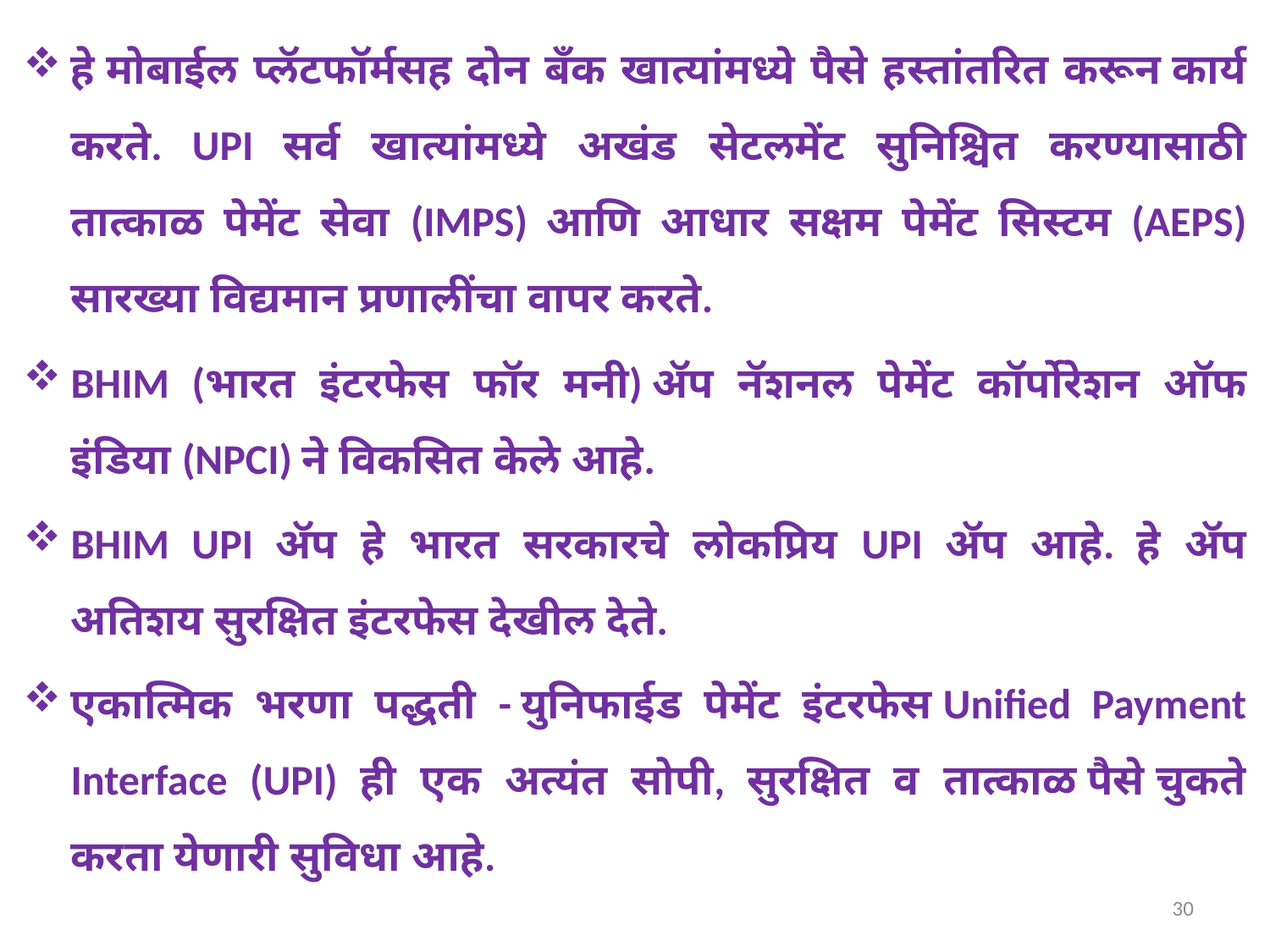

हे मोबाईल प्लॅटफॉर्मसह दोन बँक खात्यांमध्ये पैसे हस्तांतरित करून कार्य करते. UPI सर्व खात्यांमध्ये अखंड सेटलमेंट सुनिश्चित करण्यासाठी तात्काळ पेमेंट सेवा (IMPS) आणि आधार सक्षम पेमेंट सिस्टम (AEPS) सारख्या विद्यमान प्रणालींचा वापर करते.
BHIM (भारत इंटरफेस फॉर मनी) ॲप नॅशनल पेमेंट कॉर्पोरेशन ऑफ इंडिया (NPCI) ने विकसित केले आहे.
BHIM UPI ॲप हे भारत सरकारचे लोकप्रिय UPI ॲप आहे. हे ॲप अतिशय सुरक्षित इंटरफेस देखील देते.
एकात्मिक भरणा पद्धती - युनिफाईड पेमेंट इंटरफेस Unified Payment Interface (UPI) ही एक अत्यंत सोपी, सुरक्षित व तात्काळ पैसे चुकते करता येणारी सुविधा आहे.
30